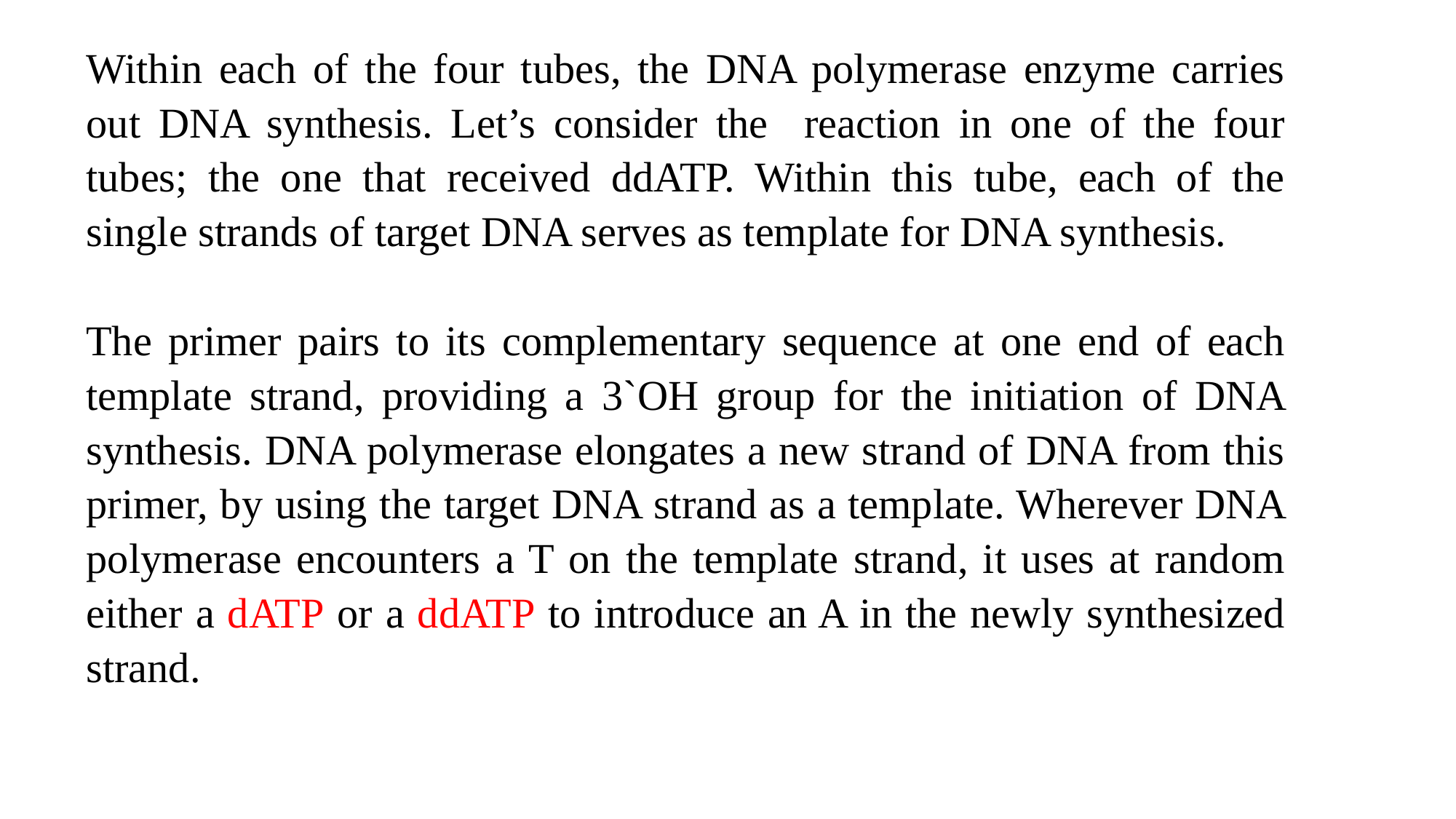

Within each of the four tubes, the DNA polymerase enzyme carries out DNA synthesis. Let’s consider the  reaction in one of the four tubes; the one that received ddATP. Within this tube, each of the single strands of target DNA serves as template for DNA synthesis.

The primer pairs to its complementary sequence at one end of each template strand, providing a 3`OH group for the initiation of DNA synthesis. DNA polymerase elongates a new strand of DNA from this primer, by using the target DNA strand as a template. Wherever DNA polymerase encounters a T on the template strand, it uses at random either a dATP or a ddATP to introduce an A in the newly synthesized strand.